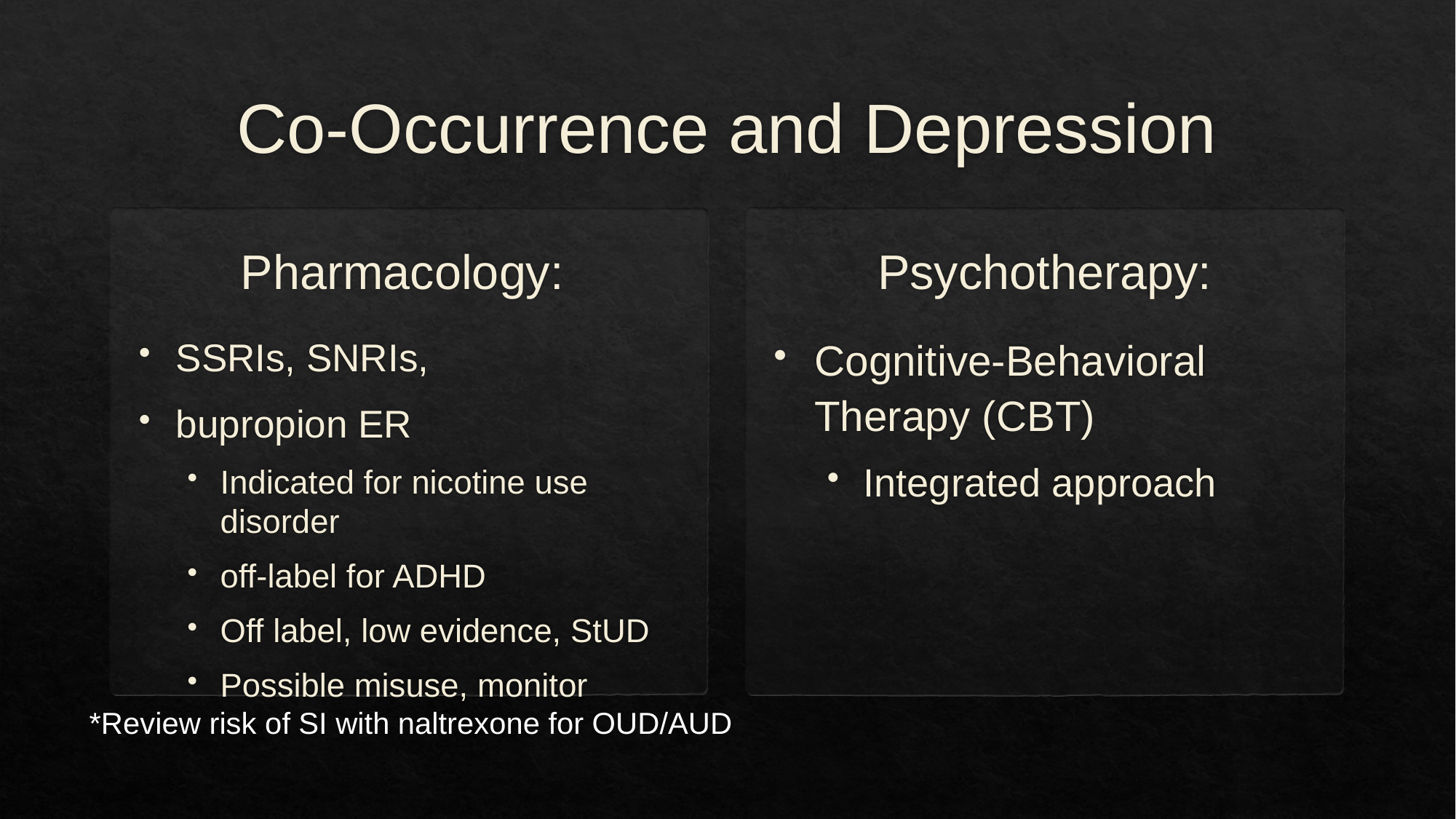

# Co-Occurrence and Depression
Psychotherapy:
Pharmacology:
SSRIs, SNRIs,
bupropion ER
Indicated for nicotine use disorder
off-label for ADHD
Off label, low evidence, StUD
Possible misuse, monitor

Cognitive-Behavioral Therapy (CBT)
Integrated approach
*Review risk of SI with naltrexone for OUD/AUD